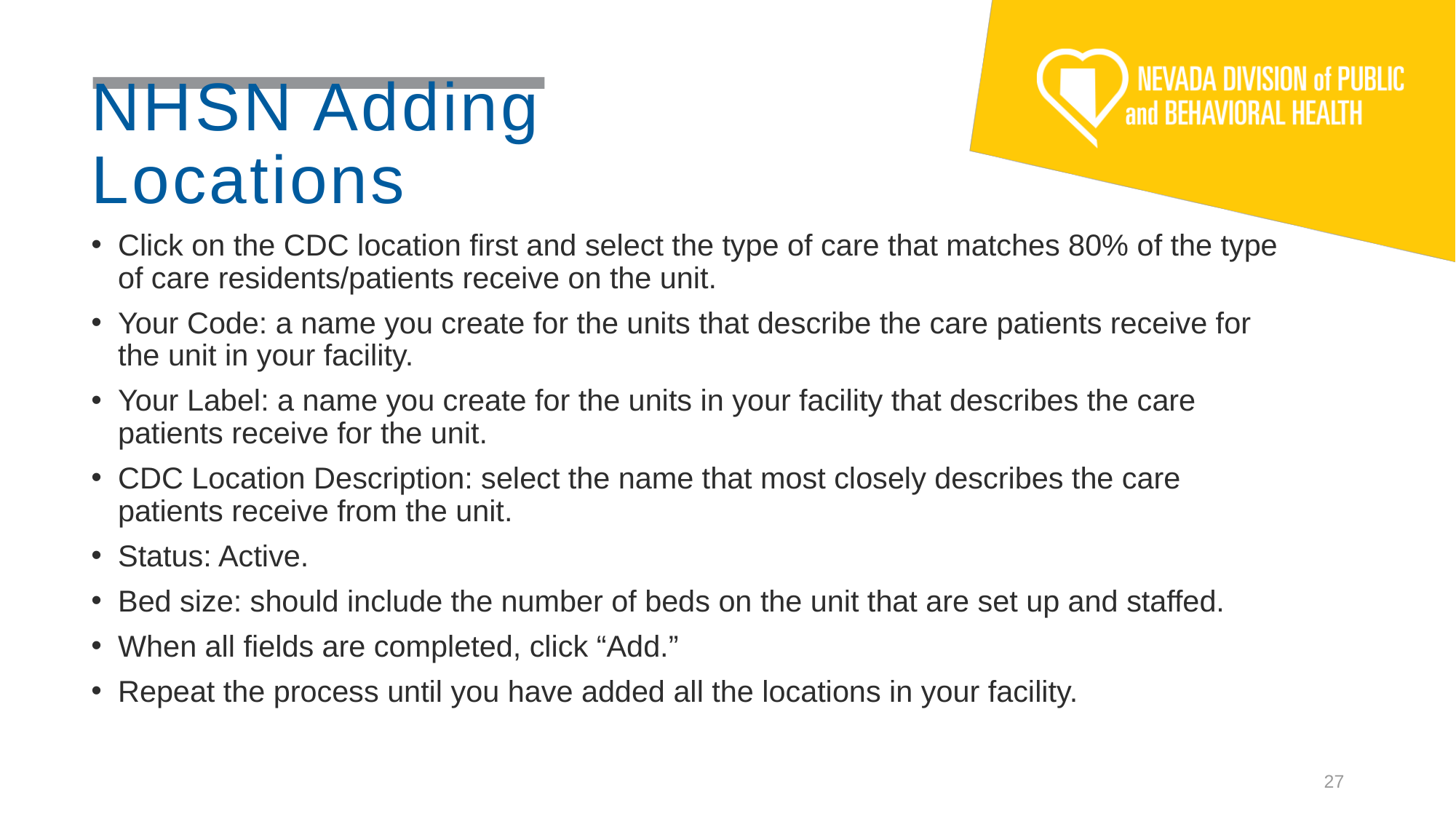

# NHSN Adding Locations
Click on the CDC location first and select the type of care that matches 80% of the type of care residents/patients receive on the unit.
Your Code: a name you create for the units that describe the care patients receive for the unit in your facility.
Your Label: a name you create for the units in your facility that describes the care patients receive for the unit.
CDC Location Description: select the name that most closely describes the care patients receive from the unit.
Status: Active.
Bed size: should include the number of beds on the unit that are set up and staffed.
When all fields are completed, click “Add.”
Repeat the process until you have added all the locations in your facility.

27